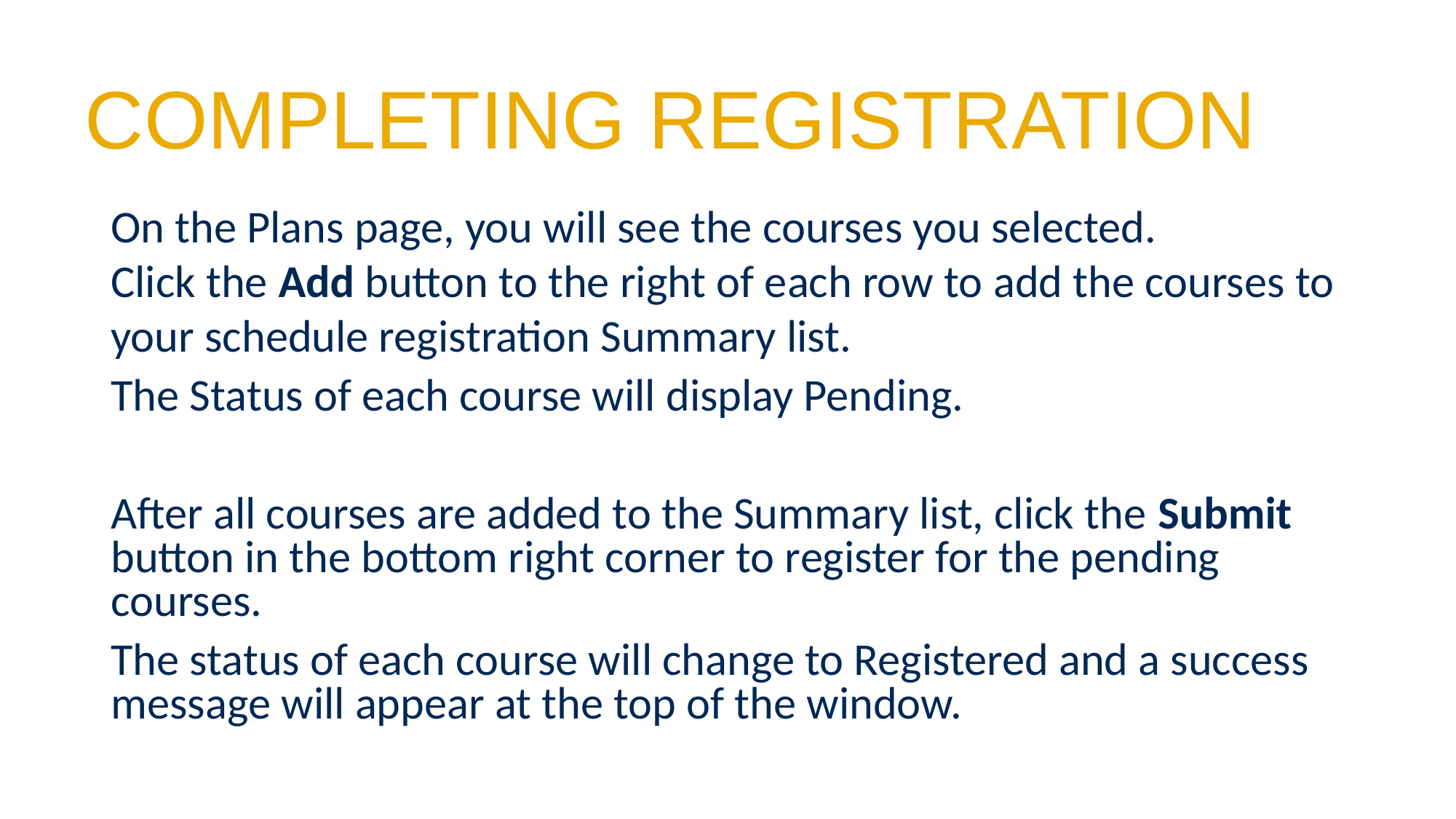

# Completing registration
On the Plans page, you will see the courses you selected.
Click the Add button to the right of each row to add the courses to your schedule registration Summary list.
The Status of each course will display Pending.

After all courses are added to the Summary list, click the Submit button in the bottom right corner to register for the pending courses.
The status of each course will change to Registered and a success message will appear at the top of the window.